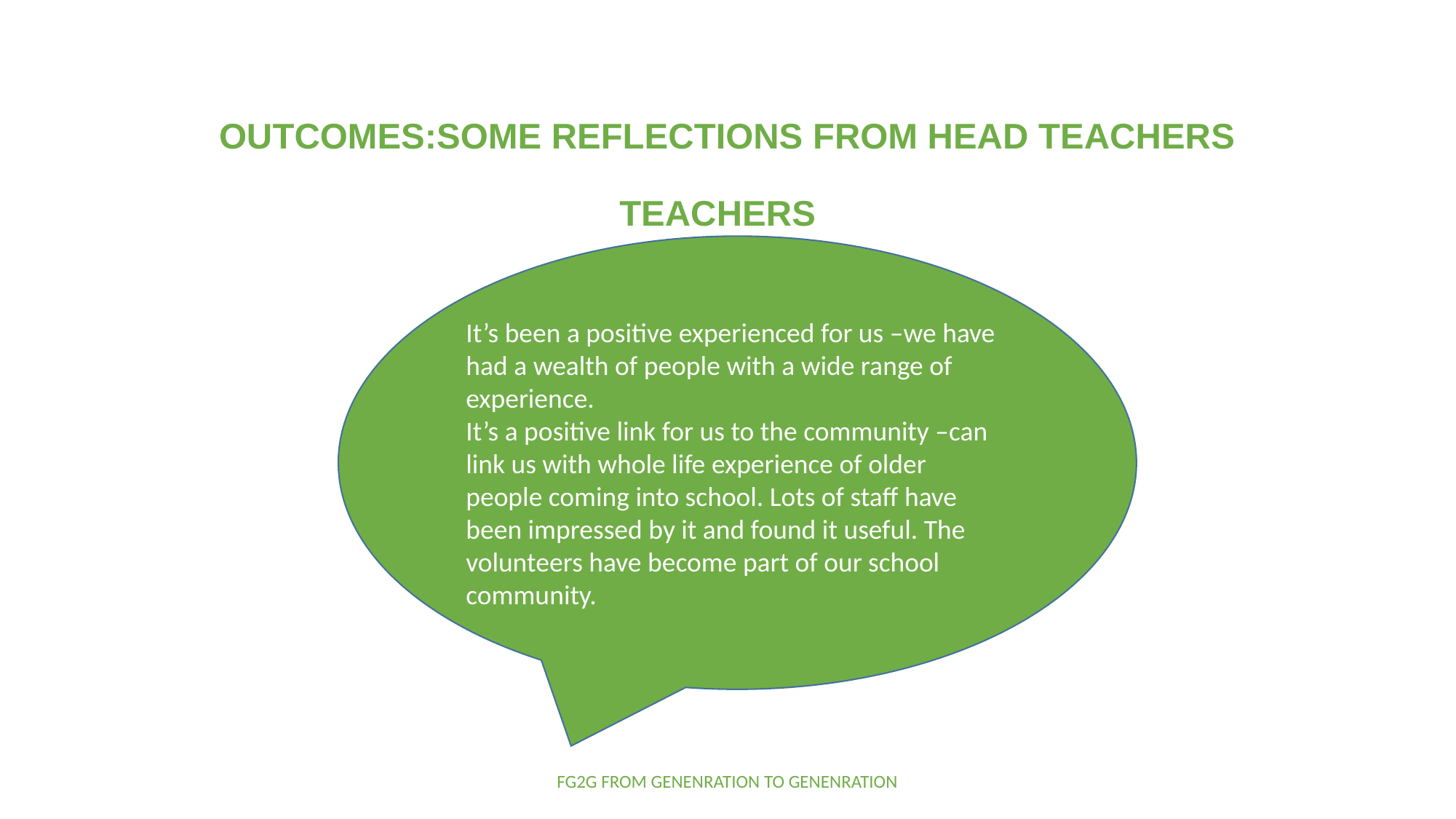

# OUTCOMES:SOME REFLECTIONS FROM HEAD TEACHERS TEACHERS

It’s been a positive experienced for us –we have had a wealth of people with a wide range of experience.
It’s a positive link for us to the community –can link us with whole life experience of older people coming into school. Lots of staff have been impressed by it and found it useful. The volunteers have become part of our school community.
FG2G FROM GENENRATION TO GENENRATION